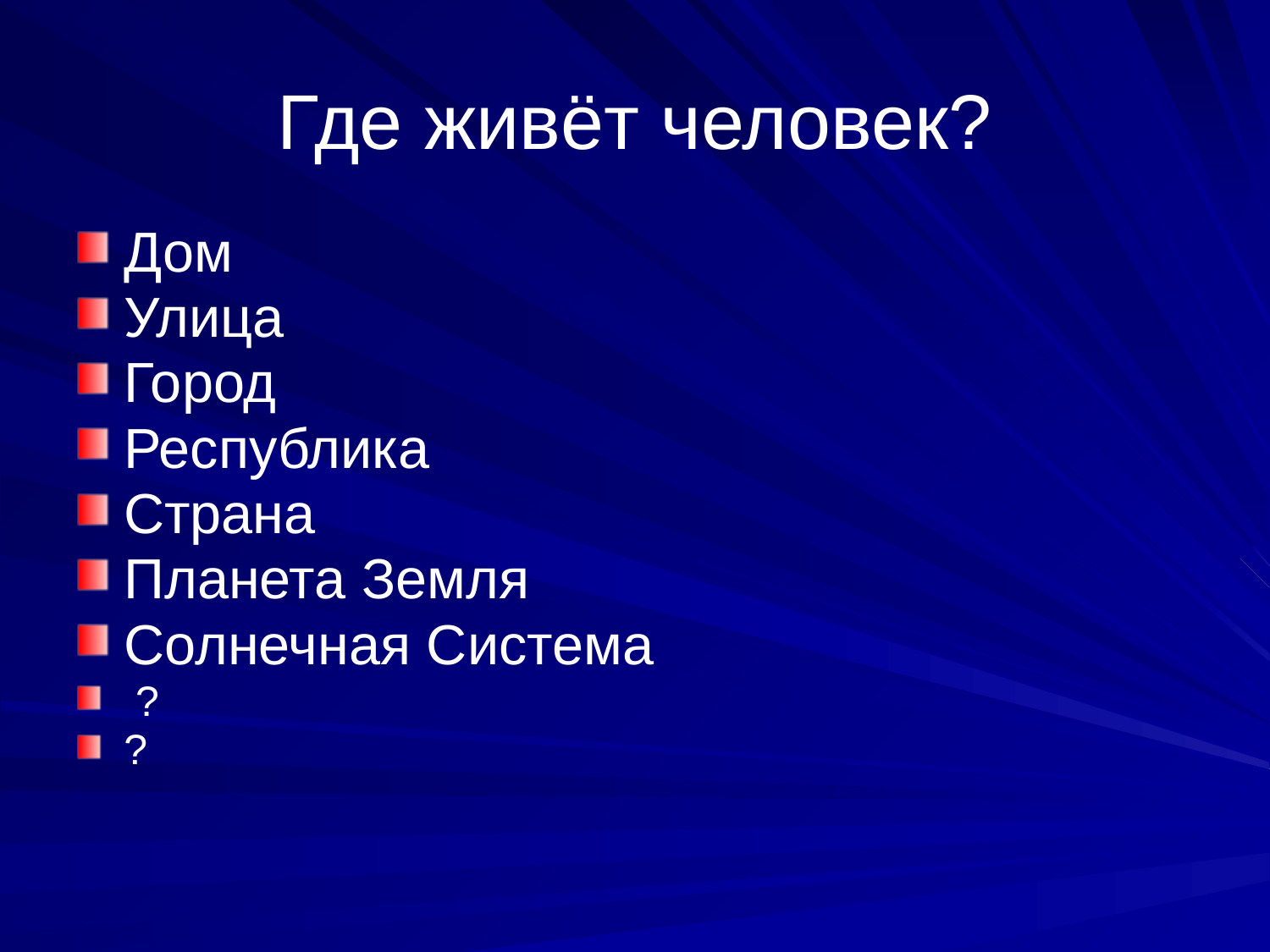

# Где живёт человек?
Дом
Улица
Город
Республика
Страна
Планета Земля
Солнечная Система
 ?
?